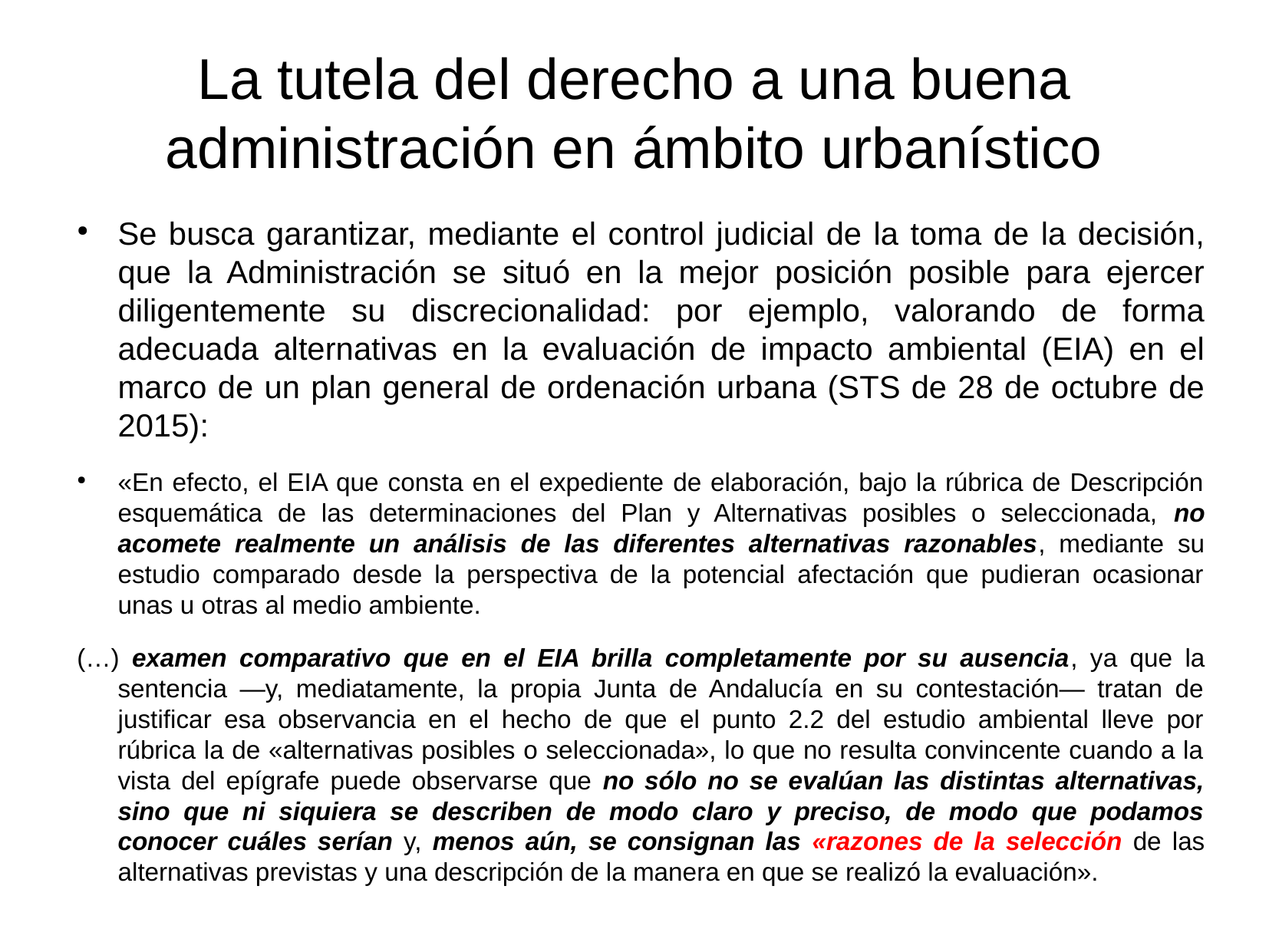

# La tutela del derecho a una buena administración en ámbito urbanístico
Se busca garantizar, mediante el control judicial de la toma de la decisión, que la Administración se situó en la mejor posición posible para ejercer diligentemente su discrecionalidad: por ejemplo, valorando de forma adecuada alternativas en la evaluación de impacto ambiental (EIA) en el marco de un plan general de ordenación urbana (STS de 28 de octubre de 2015):
«En efecto, el EIA que consta en el expediente de elaboración, bajo la rúbrica de Descripción esquemática de las determinaciones del Plan y Alternativas posibles o seleccionada, no acomete realmente un análisis de las diferentes alternativas razonables, mediante su estudio comparado desde la perspectiva de la potencial afectación que pudieran ocasionar unas u otras al medio ambiente.
(…) examen comparativo que en el EIA brilla completamente por su ausencia, ya que la sentencia —y, mediatamente, la propia Junta de Andalucía en su contestación— tratan de justificar esa observancia en el hecho de que el punto 2.2 del estudio ambiental lleve por rúbrica la de «alternativas posibles o seleccionada», lo que no resulta convincente cuando a la vista del epígrafe puede observarse que no sólo no se evalúan las distintas alternativas, sino que ni siquiera se describen de modo claro y preciso, de modo que podamos conocer cuáles serían y, menos aún, se consignan las «razones de la selección de las alternativas previstas y una descripción de la manera en que se realizó la evaluación».